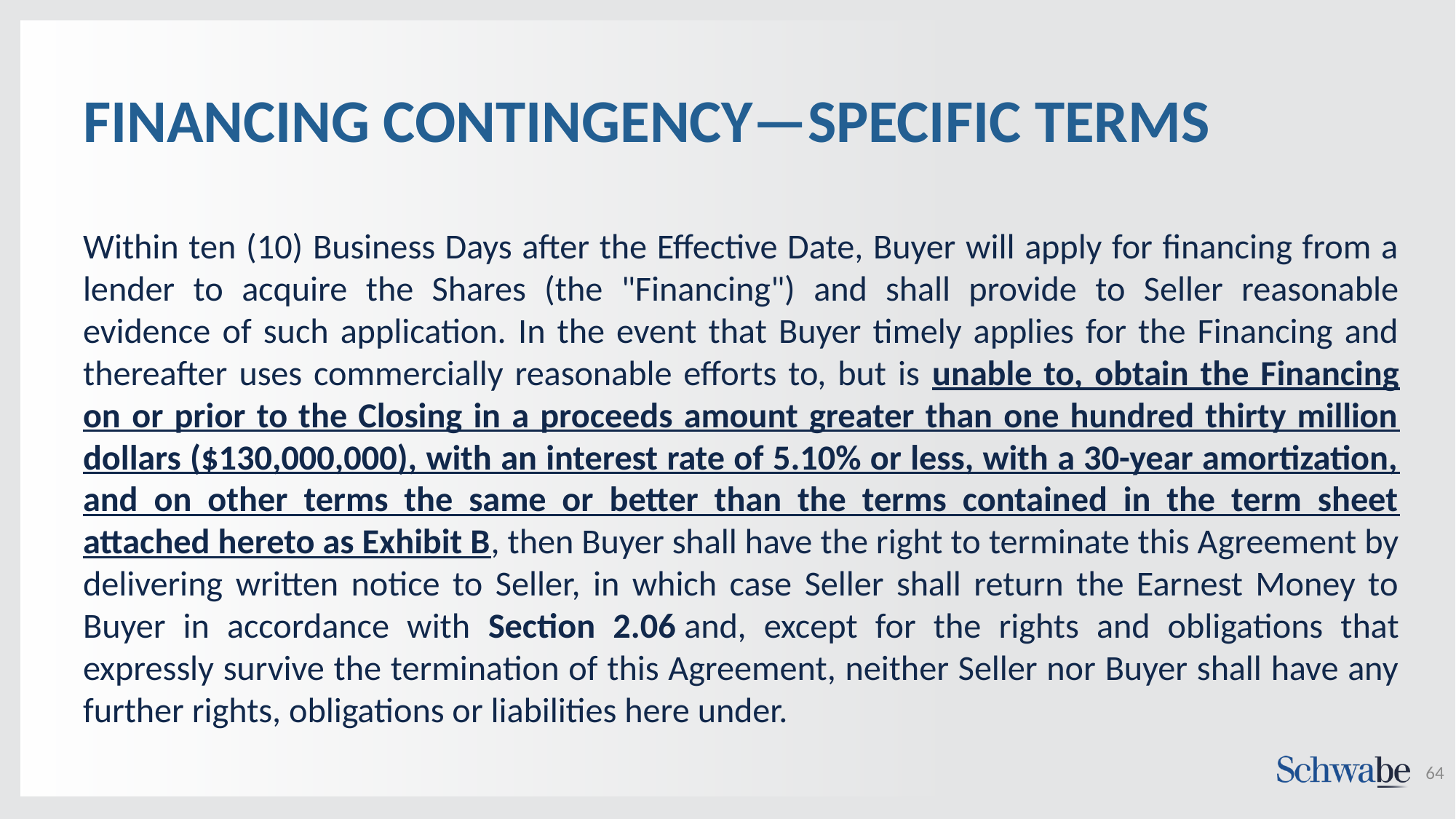

# FINANCING CONTINGENCY—SPECIFIC TERMS
Within ten (10) Business Days after the Effective Date, Buyer will apply for financing from a lender to acquire the Shares (the "Financing") and shall provide to Seller reasonable evidence of such application. In the event that Buyer timely applies for the Financing and thereafter uses commercially reasonable efforts to, but is unable to, obtain the Financing on or prior to the Closing in a proceeds amount greater than one hundred thirty million dollars ($130,000,000), with an interest rate of 5.10% or less, with a 30-year amortization, and on other terms the same or better than the terms contained in the term sheet attached hereto as Exhibit B, then Buyer shall have the right to terminate this Agreement by delivering written notice to Seller, in which case Seller shall return the Earnest Money to Buyer in accordance with Section 2.06 and, except for the rights and obligations that expressly survive the termination of this Agreement, neither Seller nor Buyer shall have any further rights, obligations or liabilities here under.
64